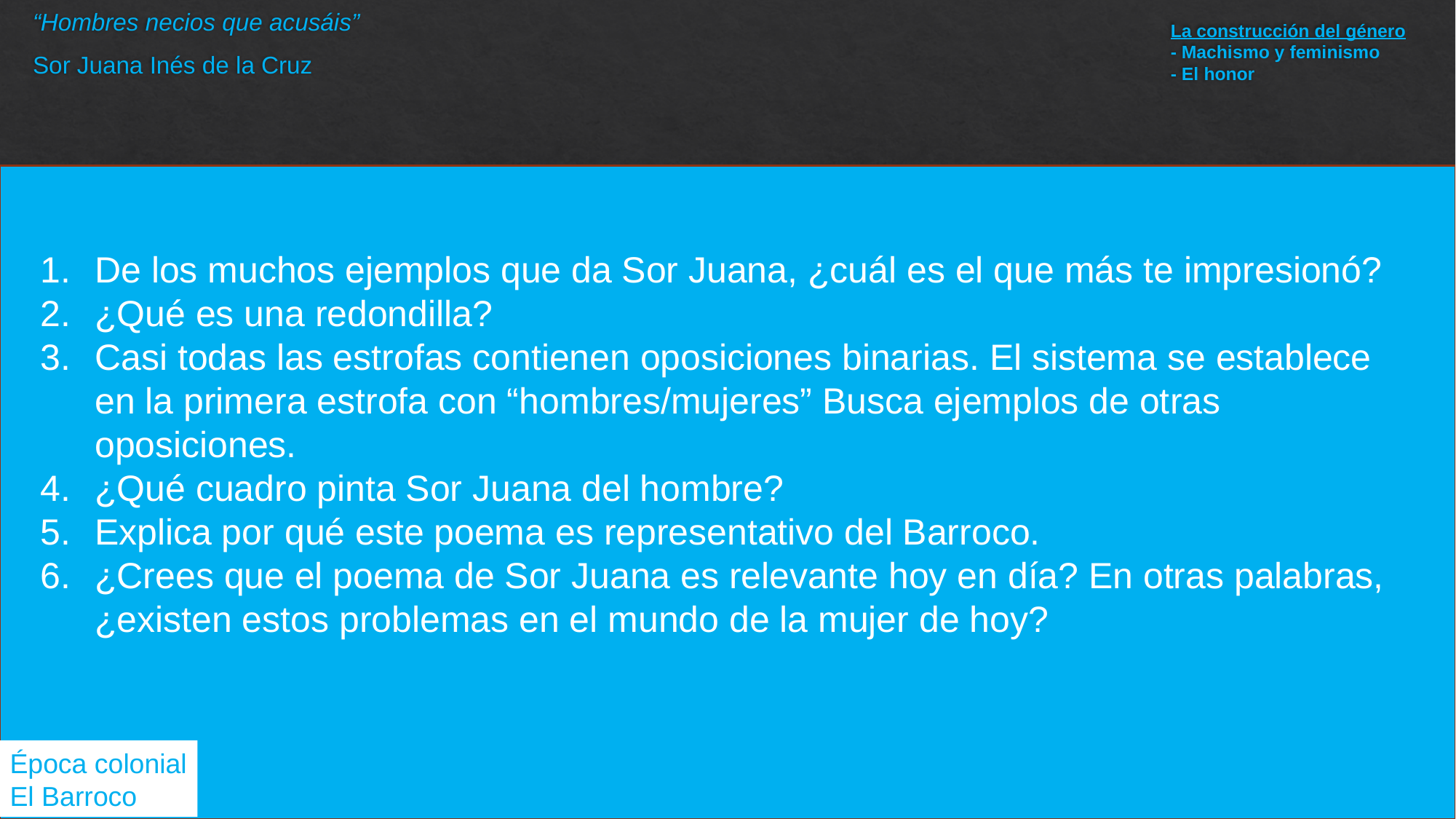

“Hombres necios que acusáis”
Sor Juana Inés de la Cruz
# La construcción del género - Machismo y feminismo - El honor

De los muchos ejemplos que da Sor Juana, ¿cuál es el que más te impresionó?
¿Qué es una redondilla?
Casi todas las estrofas contienen oposiciones binarias. El sistema se establece en la primera estrofa con “hombres/mujeres” Busca ejemplos de otras oposiciones.
¿Qué cuadro pinta Sor Juana del hombre?
Explica por qué este poema es representativo del Barroco.
¿Crees que el poema de Sor Juana es relevante hoy en día? En otras palabras, ¿existen estos problemas en el mundo de la mujer de hoy?
Época colonial
El Barroco